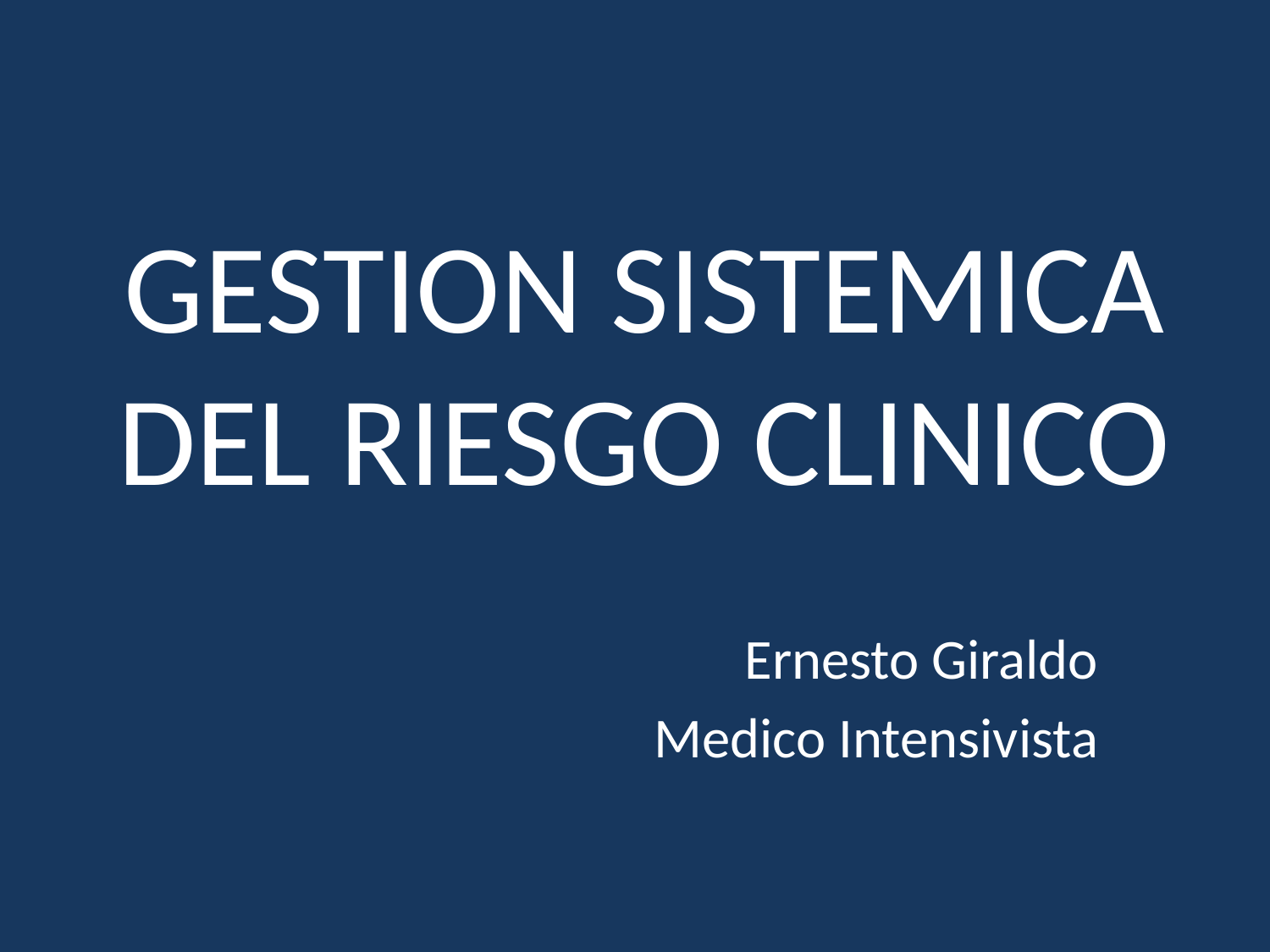

GESTION SISTEMICA
DEL RIESGO CLINICO
Ernesto Giraldo
Medico Intensivista